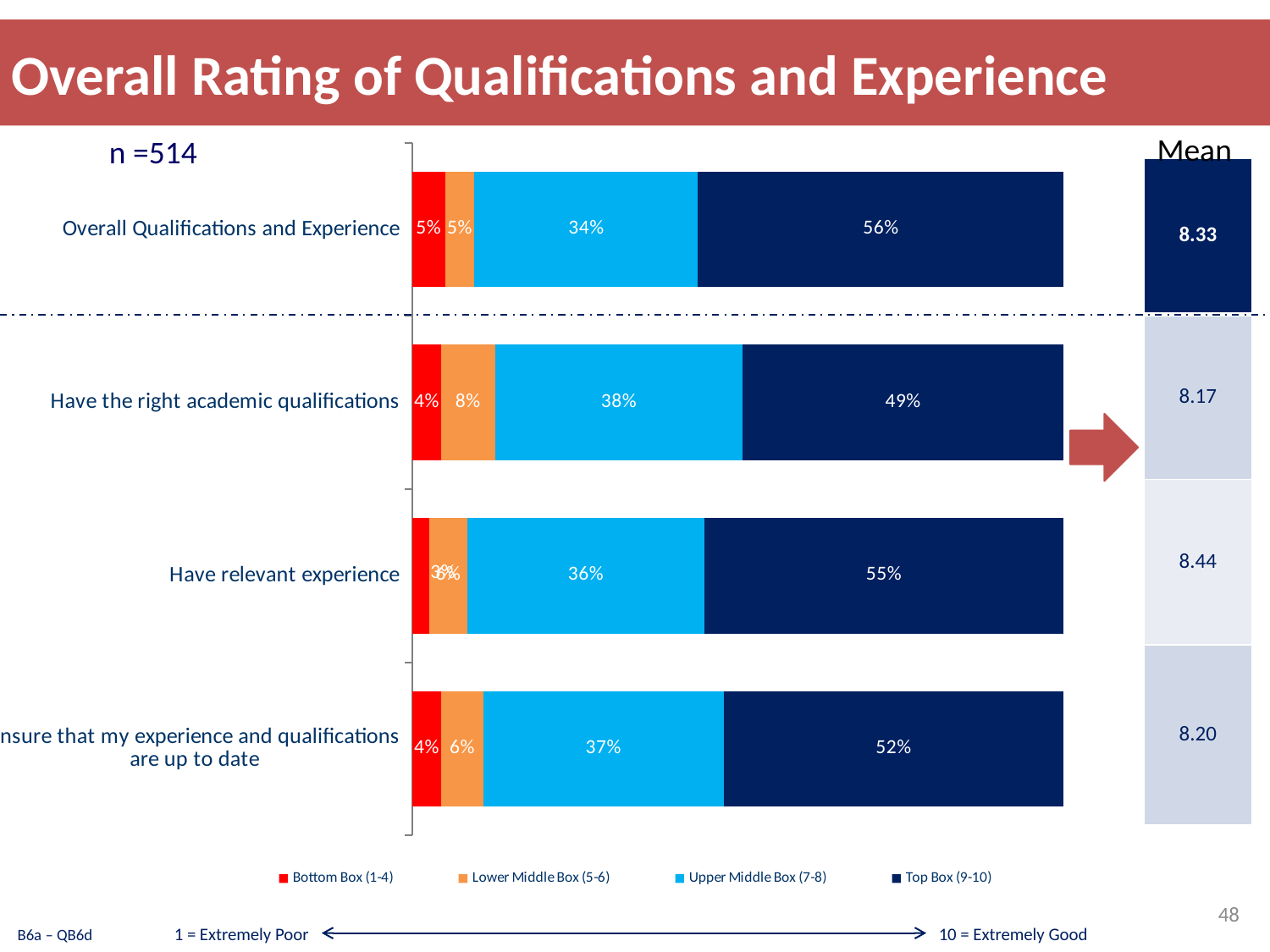

# Overall Rating of Qualifications and Experience
Mean
n =514

### Chart

| Category | Bottom Box (1-4) | Lower Middle Box (5-6) | Upper Middle Box (7-8) | Top Box (9-10) |
|---|---|---|---|---|
| Overall Qualifications and Experience | 0.050533964515314916 | 0.04505004501109933 | 0.3432792687428712 | 0.5611367217307113 |
| Have the right academic qualifications | 0.04450679002679763 | 0.08241243851170782 | 0.38060425756592314 | 0.49247651389556774 |
| Have relevant experience | 0.025934103028186183 | 0.058757396300278354 | 0.36386917797876533 | 0.551439322692767 |
| Ensure that my experience and qualifications are up to date | 0.04449176278611065 | 0.06474515054658958 | 0.3689016635307174 | 0.5218614231365789 |
| 8.33 |
| --- |
| 8.17 |
| 8.44 |
| 8.20 |

48
1 = Extremely Poor
10 = Extremely Good
B6a – QB6d